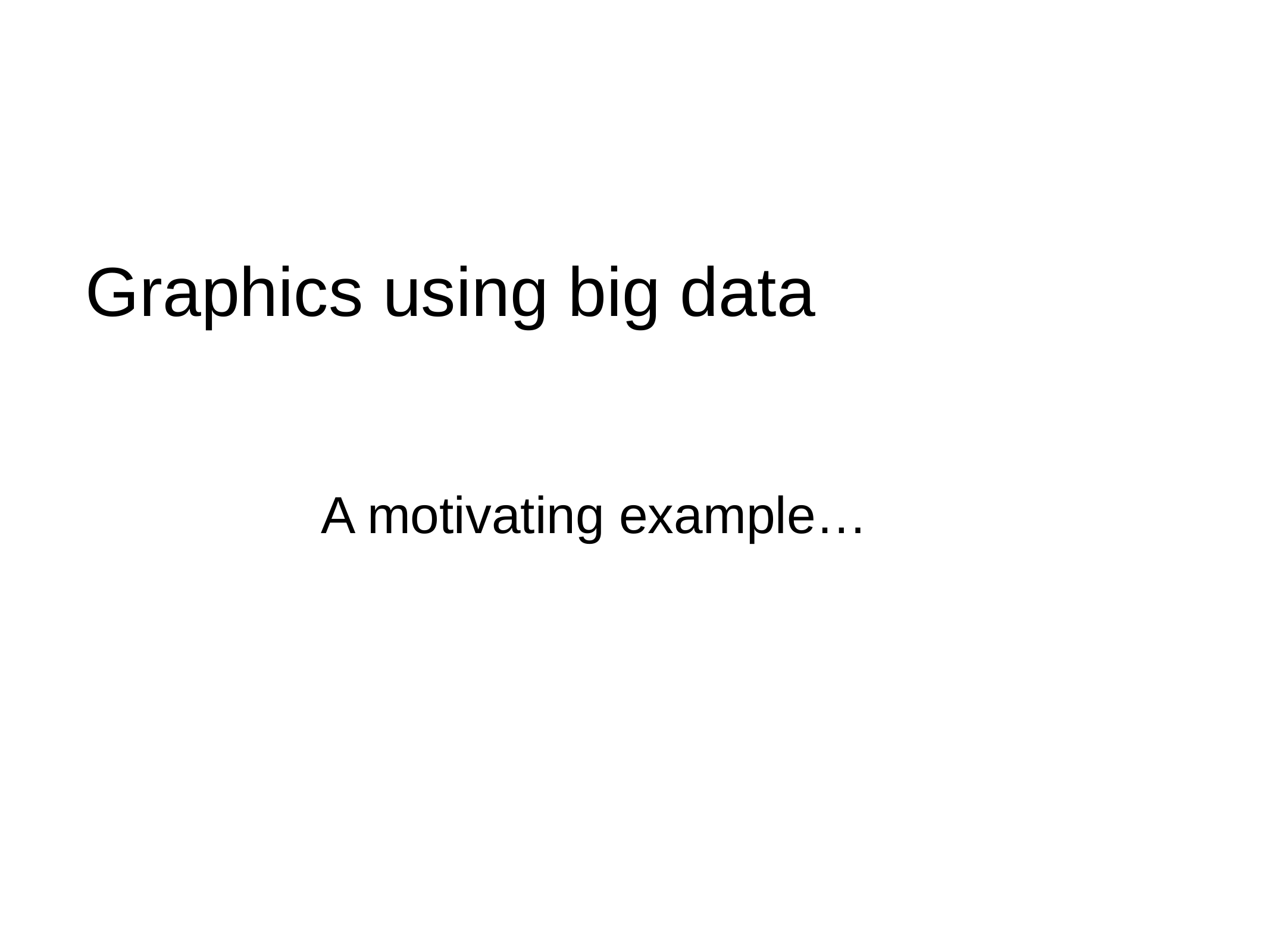

Graphics using big data
A motivating example…